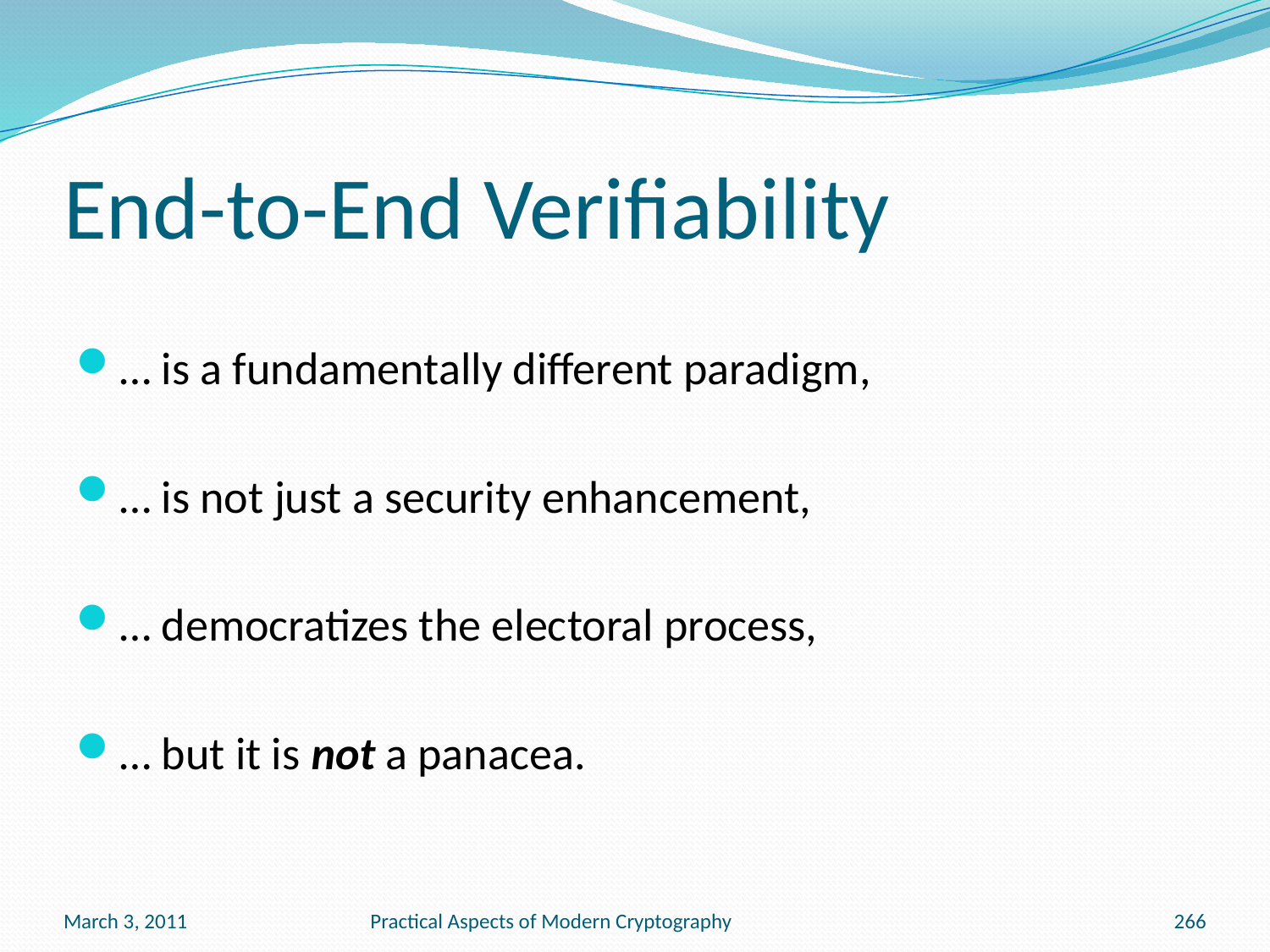

# End-to-End Verifiability

… is a fundamentally different paradigm,

… is not just a security enhancement,

… democratizes the electoral process,

… but it is not a panacea.
March 3, 2011
Practical Aspects of Modern Cryptography
266